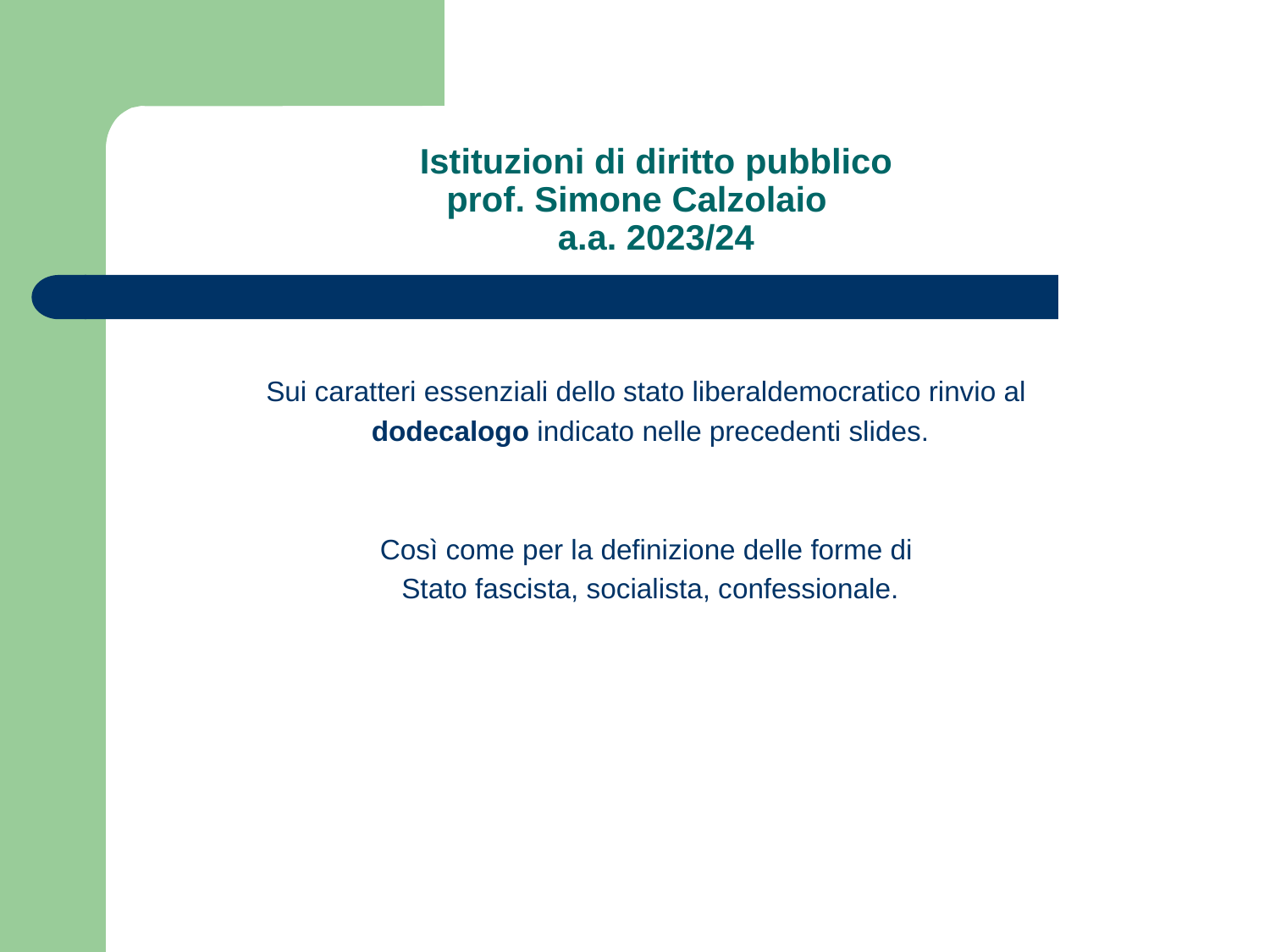

# Istituzioni di diritto pubblico prof. Simone Calzolaio a.a. 2023/24

Sui caratteri essenziali dello stato liberaldemocratico rinvio al
dodecalogo indicato nelle precedenti slides.

Così come per la definizione delle forme di
Stato fascista, socialista, confessionale.